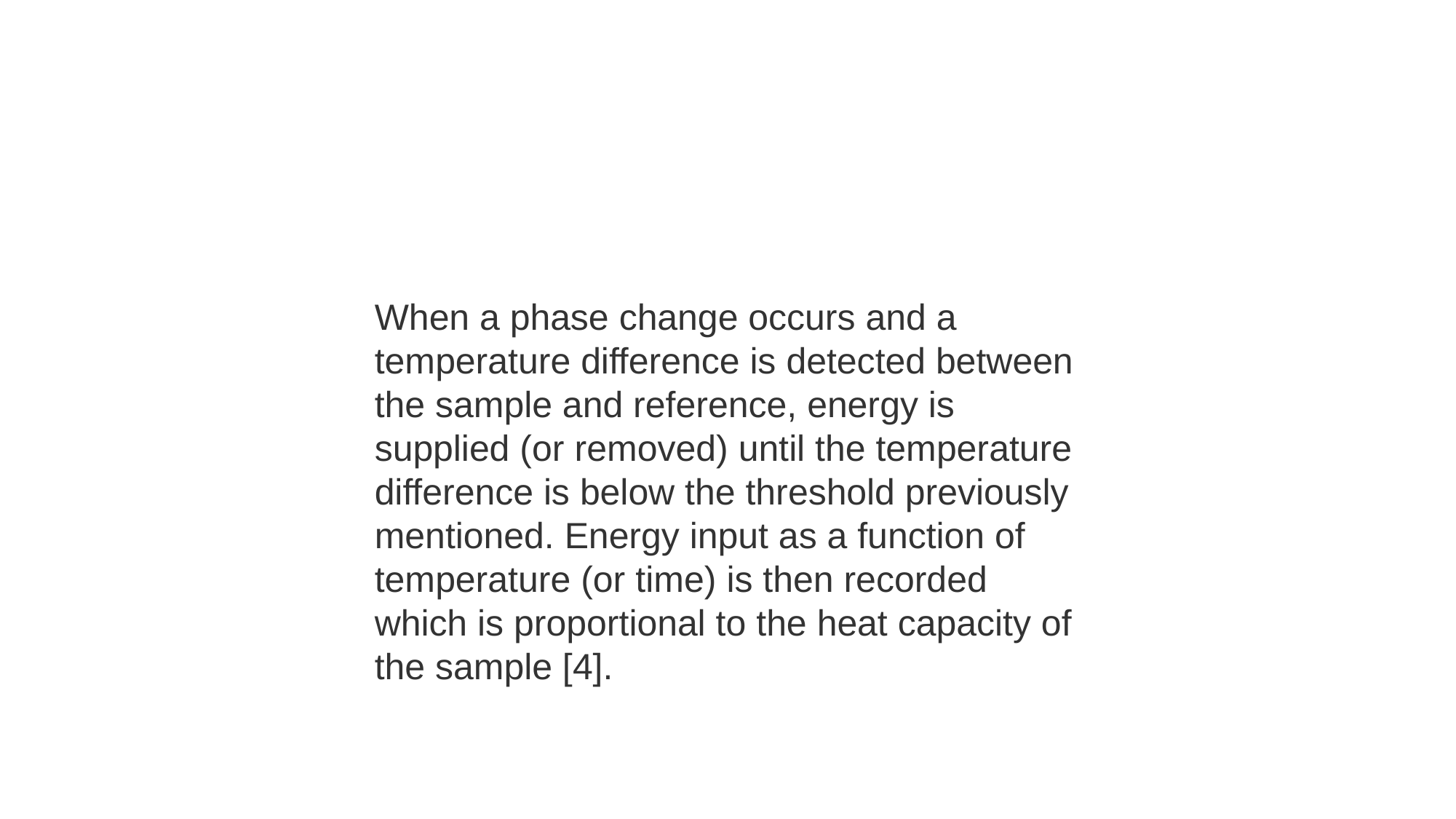

When a phase change occurs and a temperature difference is detected between the sample and reference, energy is supplied (or removed) until the temperature difference is below the threshold previously mentioned. Energy input as a function of temperature (or time) is then recorded which is proportional to the heat capacity of the sample [4].